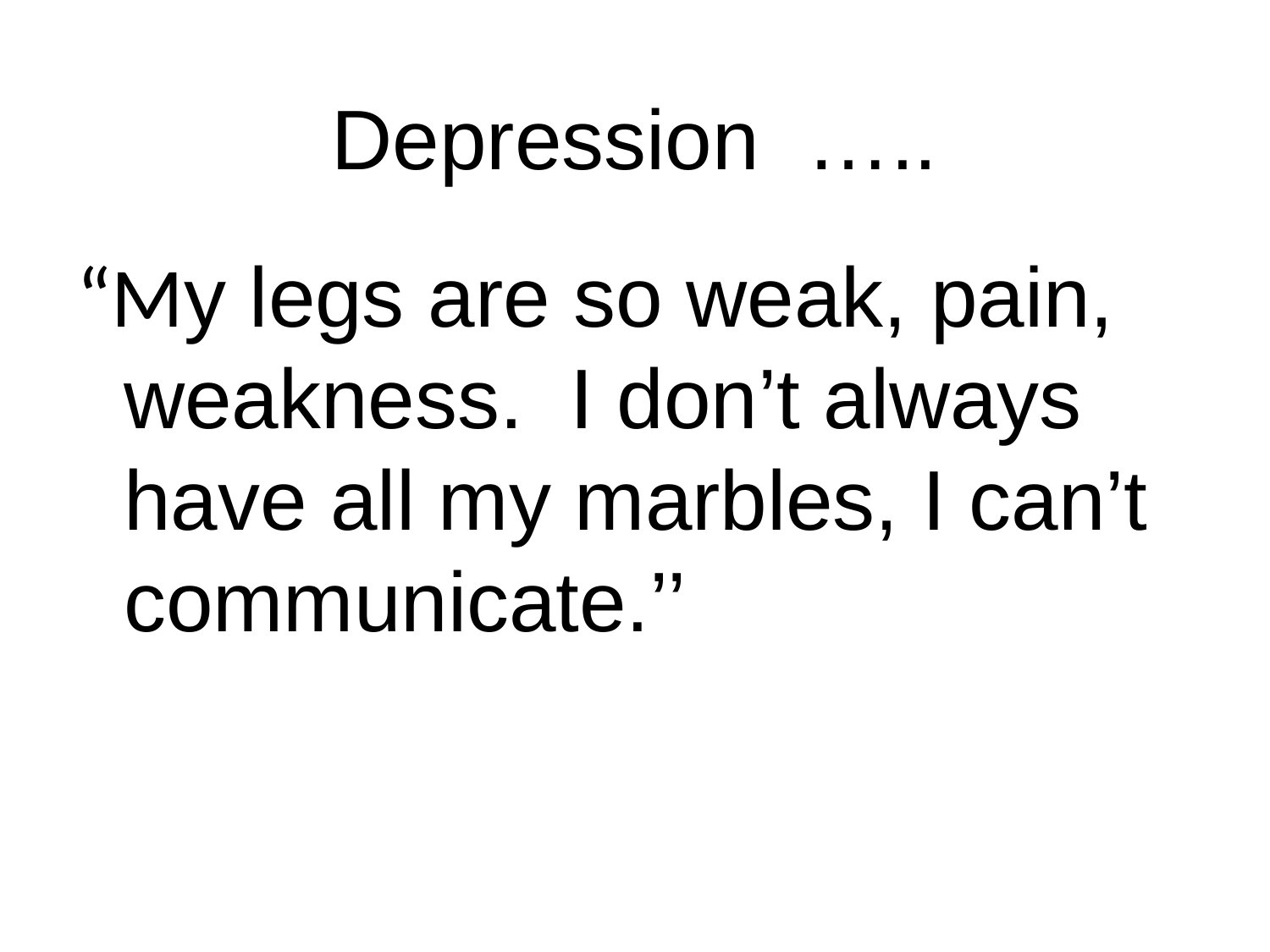

# Depression  …..
“My legs are so weak, pain, weakness.  I don’t always have all my marbles, I can’t communicate.’’